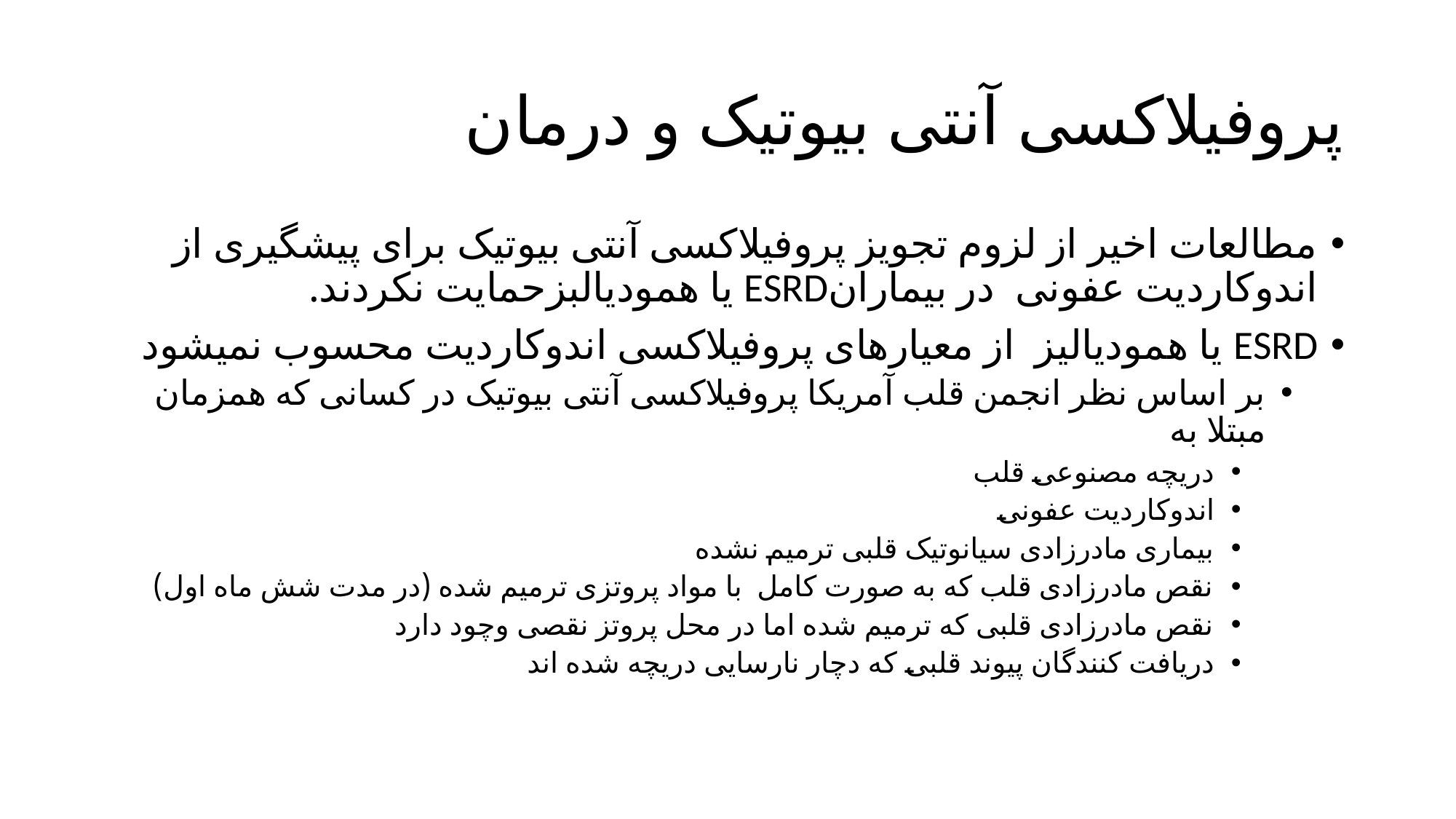

# پروفیلاکسی آنتی بیوتیک و درمان
مطالعات اخیر از لزوم تجویز پروفیلاکسی آنتی بیوتیک برای پیشگیری از اندوکاردیت عفونی  در بیمارانESRD یا همودیالبزحمایت نکردند.
ESRD یا همودیالیز  از معیارهای پروفیلاکسی اندوکاردیت محسوب نمیشود
بر اساس نظر انجمن قلب آمریکا پروفیلاکسی آنتی بیوتیک در کسانی که همزمان مبتلا به
دریچه مصنوعی قلب
اندوکاردیت عفونی
بیماری مادرزادی سیانوتیک قلبی ترمیم نشده
نقص مادرزادی قلب که به صورت کامل  با مواد پروتزی ترمیم شده (در مدت شش ماه اول)
نقص مادرزادی قلبی که ترمیم شده اما در محل پروتز نقصی وچود دارد
دریافت کنندگان پیوند قلبی که دچار نارسایی دریچه شده اند